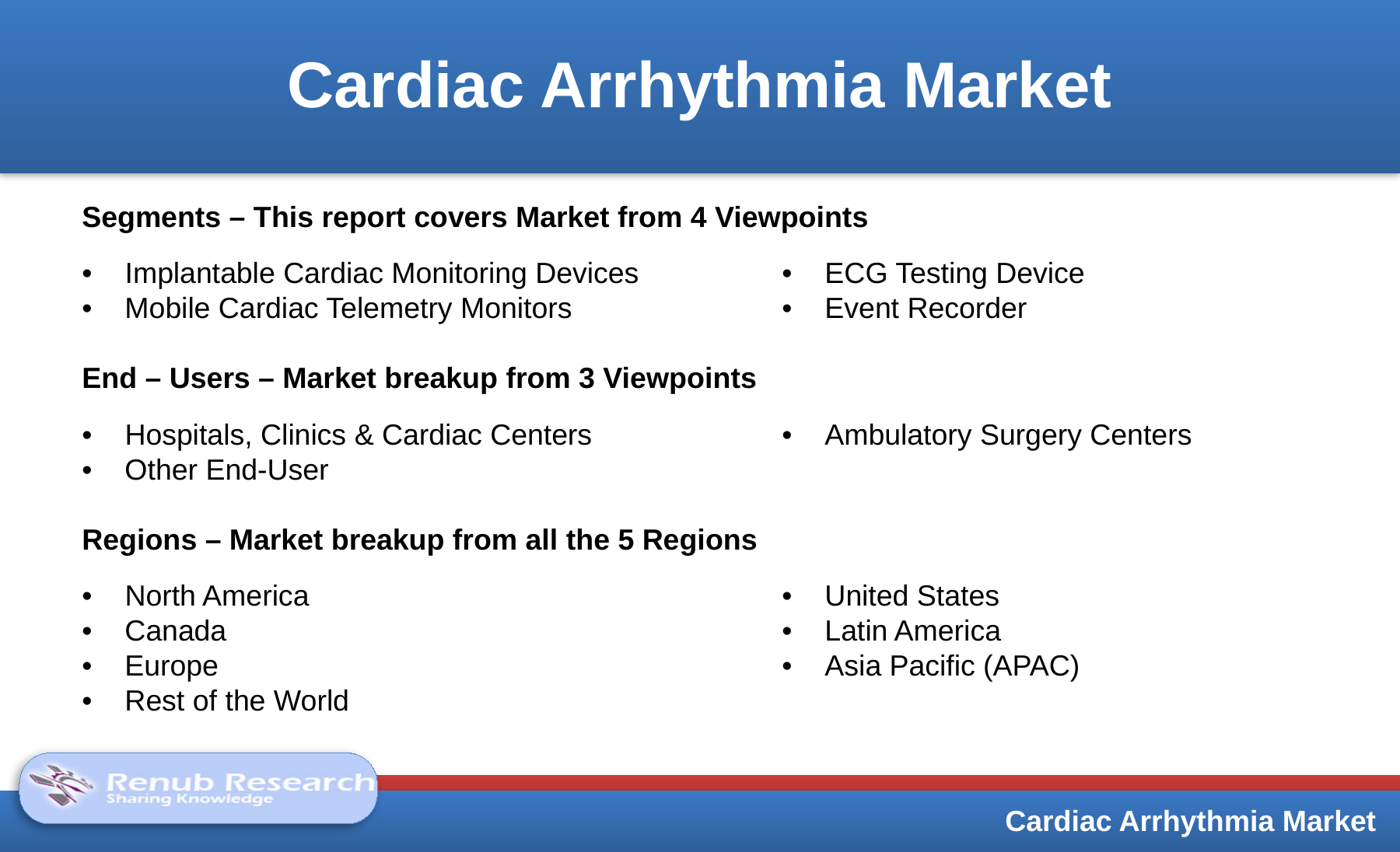

Cardiac Arrhythmia Market
Segments – This report covers Market from 4 Viewpoints

•    Implantable Cardiac Monitoring Devices		•    ECG Testing Device
•    Mobile Cardiac Telemetry Monitors		•    Event Recorder
End – Users – Market breakup from 3 Viewpoints

•    Hospitals, Clinics & Cardiac Centers		•    Ambulatory Surgery Centers
•    Other End-User

Regions – Market breakup from all the 5 Regions

•    North America					•    United States
•    Canada					•    Latin America
•    Europe					•    Asia Pacific (APAC)
•    Rest of the World
Cardiac Arrhythmia Market